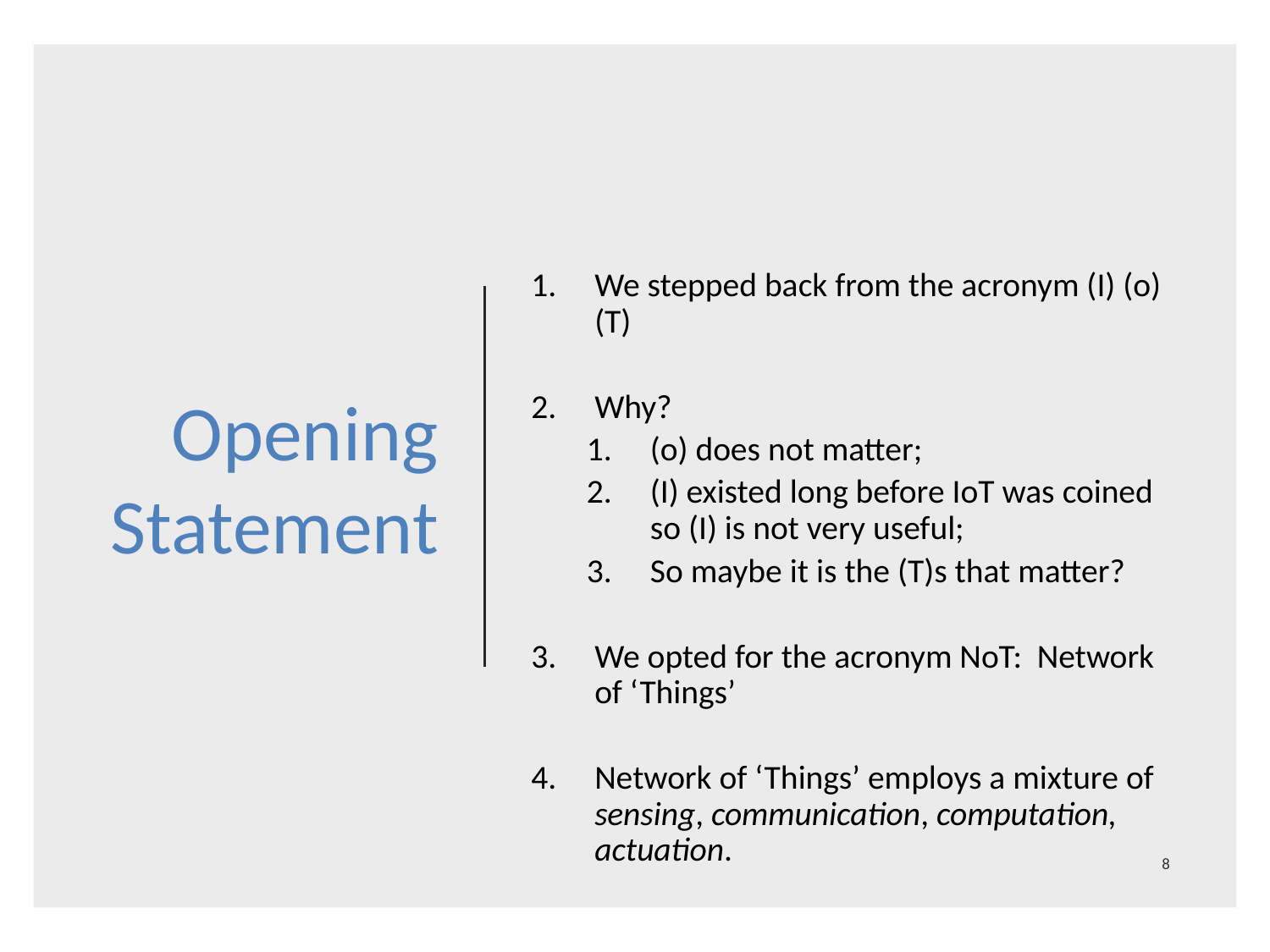

# Opening Statement

We stepped back from the acronym (I) (o) (T)

Why?
(o) does not matter;
(I) existed long before IoT was coined so (I) is not very useful;
So maybe it is the (T)s that matter?

We opted for the acronym NoT:  Network of ‘Things’

Network of ‘Things’ employs a mixture of sensing, communication, computation, actuation.

8